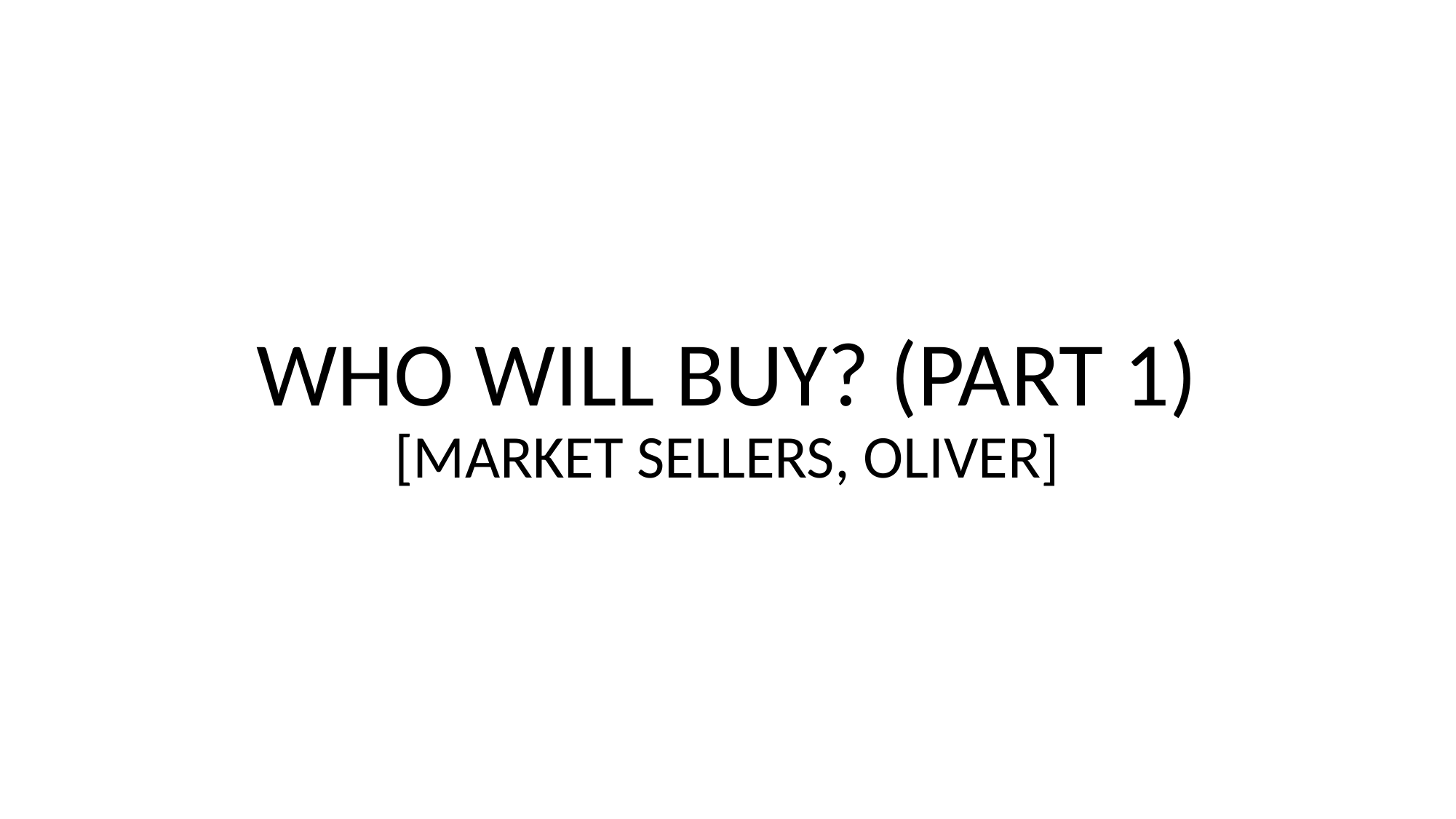

# WHO WILL BUY? (PART 1) [MARKET SELLERS, OLIVER]